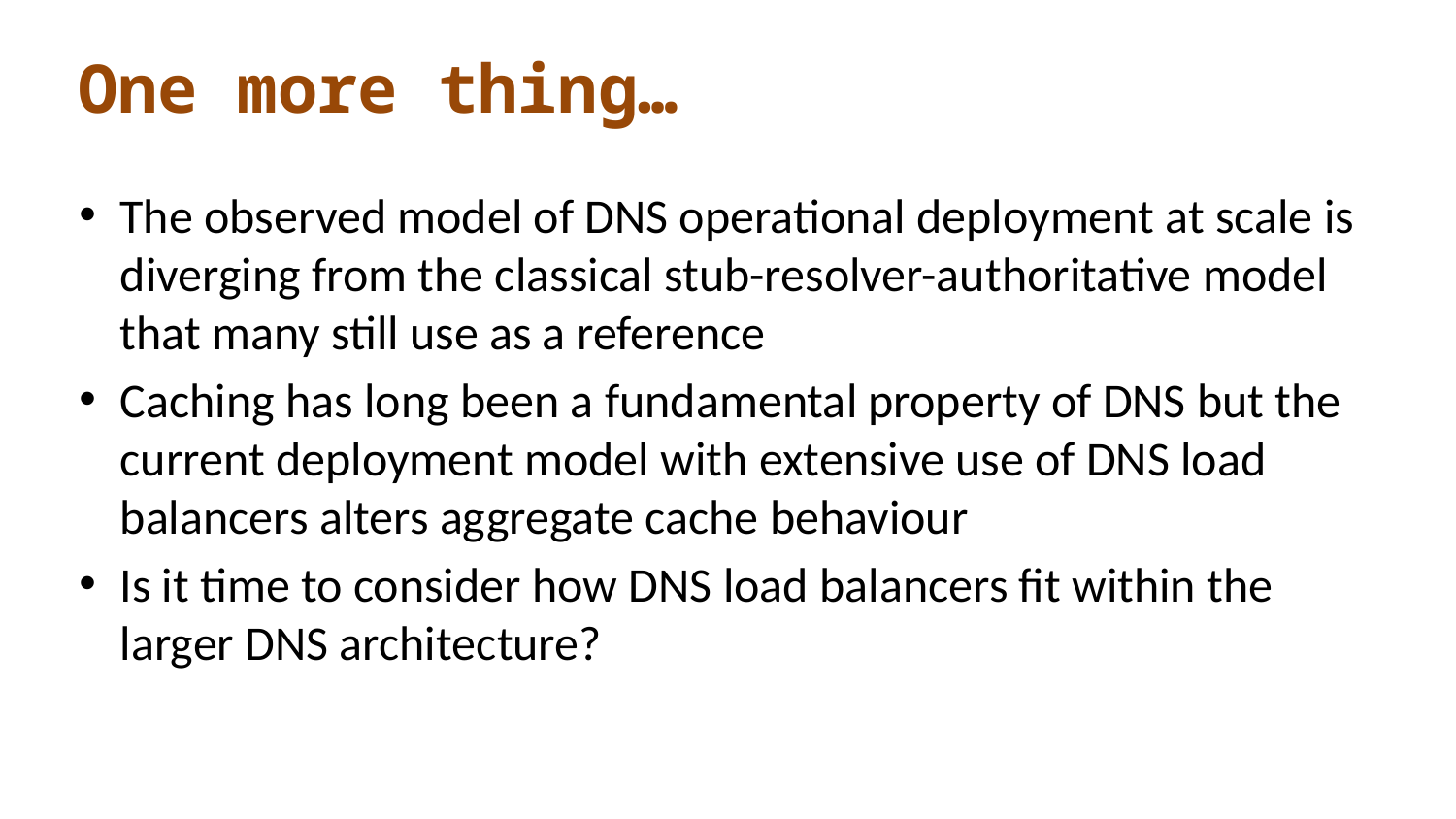

# One more thing…
The observed model of DNS operational deployment at scale is diverging from the classical stub-resolver-authoritative model that many still use as a reference
Caching has long been a fundamental property of DNS but the current deployment model with extensive use of DNS load balancers alters aggregate cache behaviour
Is it time to consider how DNS load balancers fit within the larger DNS architecture?